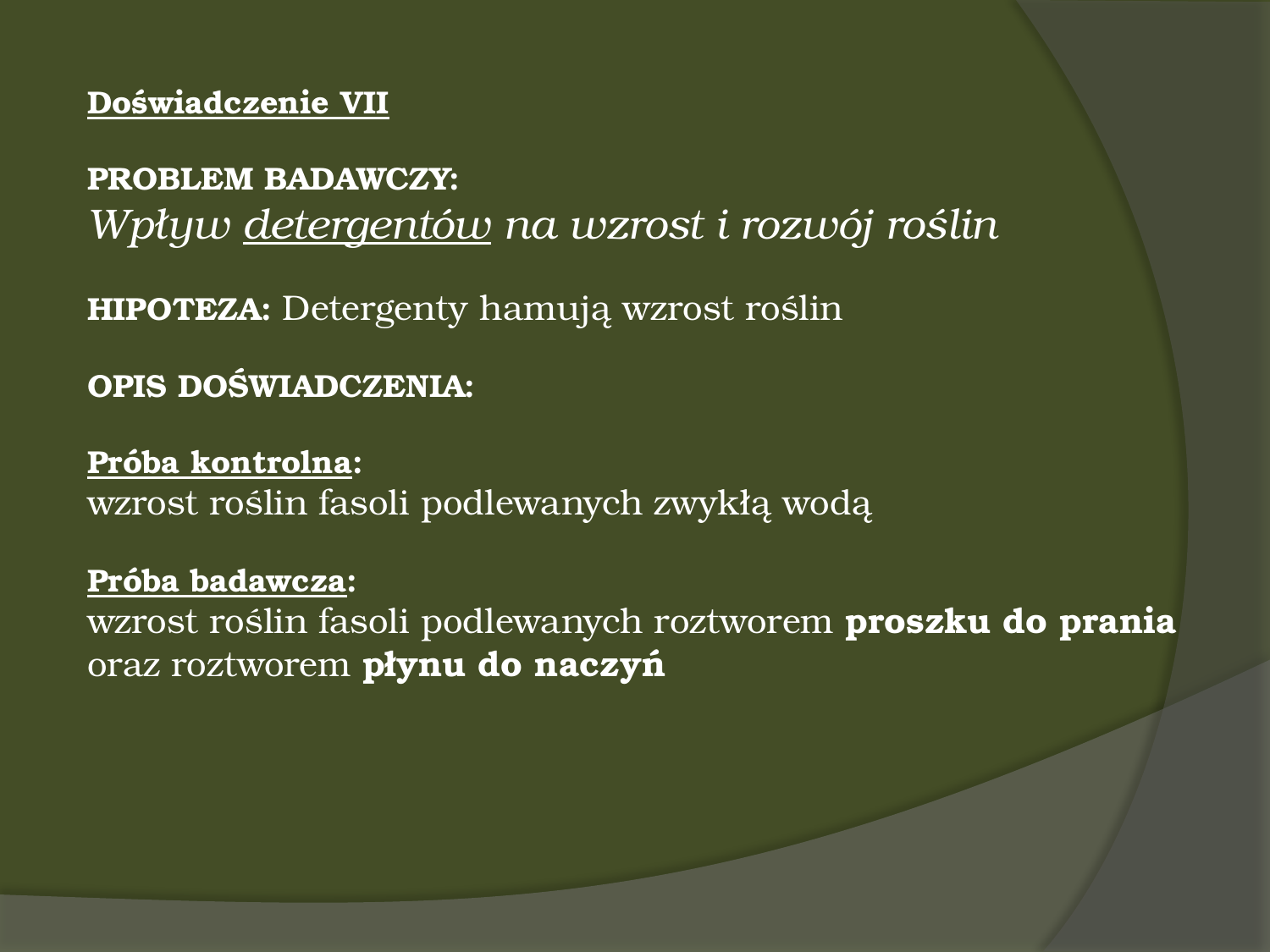

Doświadczenie VII

PROBLEM BADAWCZY:
Wpływ detergentów na wzrost i rozwój roślin

HIPOTEZA: Detergenty hamują wzrost roślin

OPIS DOŚWIADCZENIA:

Próba kontrolna:
wzrost roślin fasoli podlewanych zwykłą wodą

Próba badawcza:
wzrost roślin fasoli podlewanych roztworem proszku do prania oraz roztworem płynu do naczyń